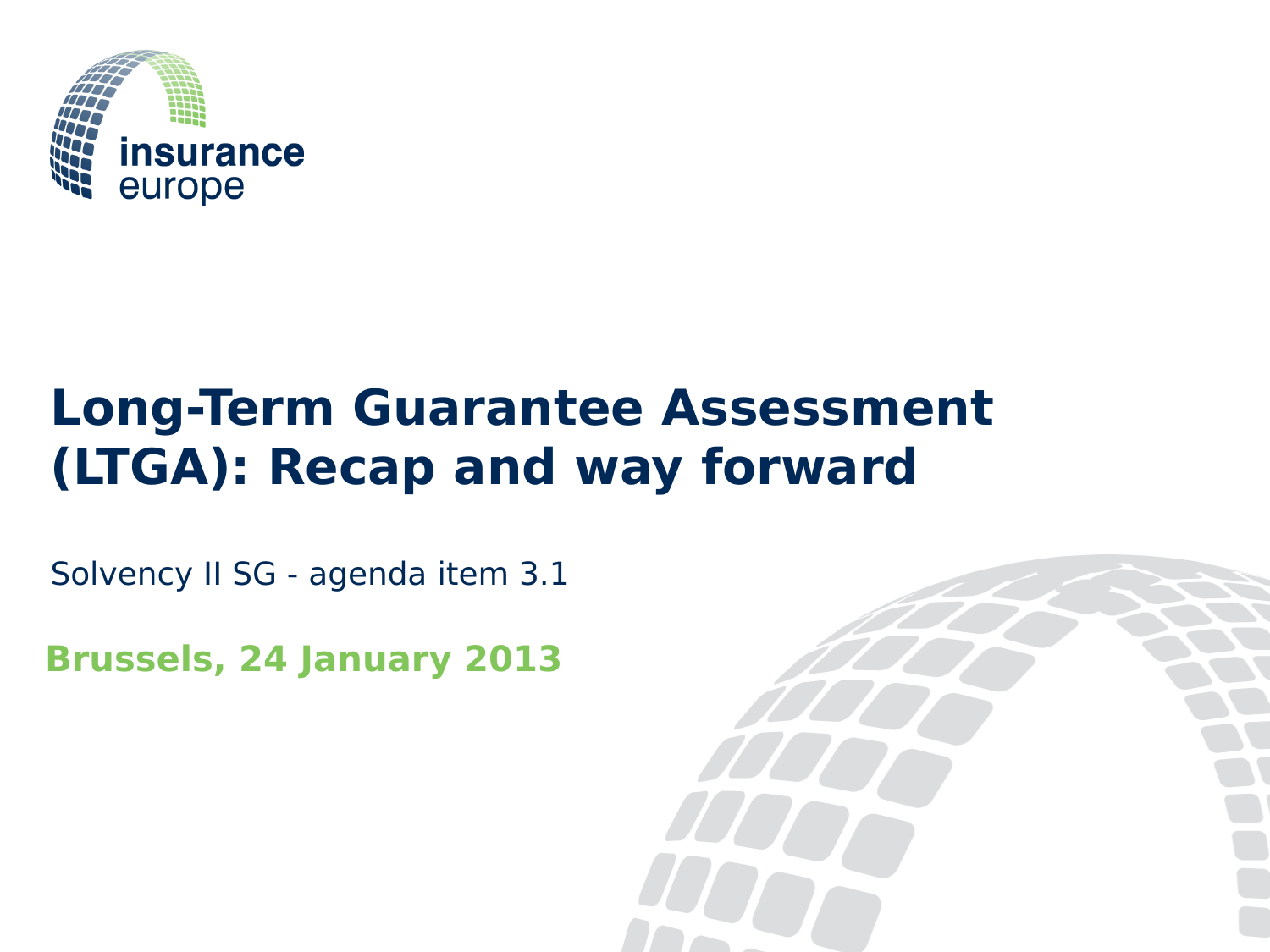

# Long-Term Guarantee Assessment (LTGA): Recap and way forward Solvency II SG - agenda item 3.1
Brussels, 24 January 2013